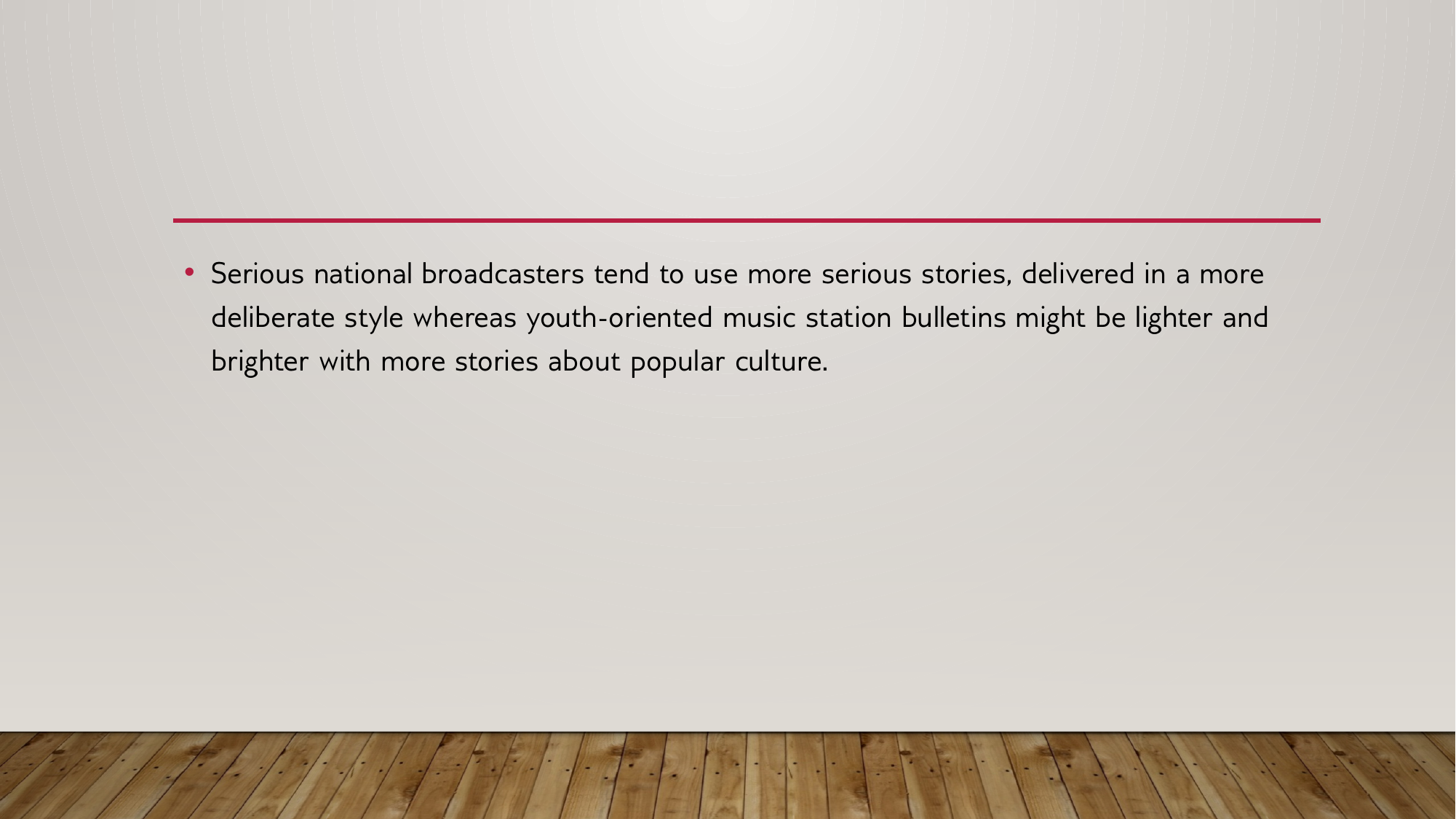

#
Serious national broadcasters tend to use more serious stories, delivered in a more deliberate style whereas youth-oriented music station bulletins might be lighter and brighter with more stories about popular culture.